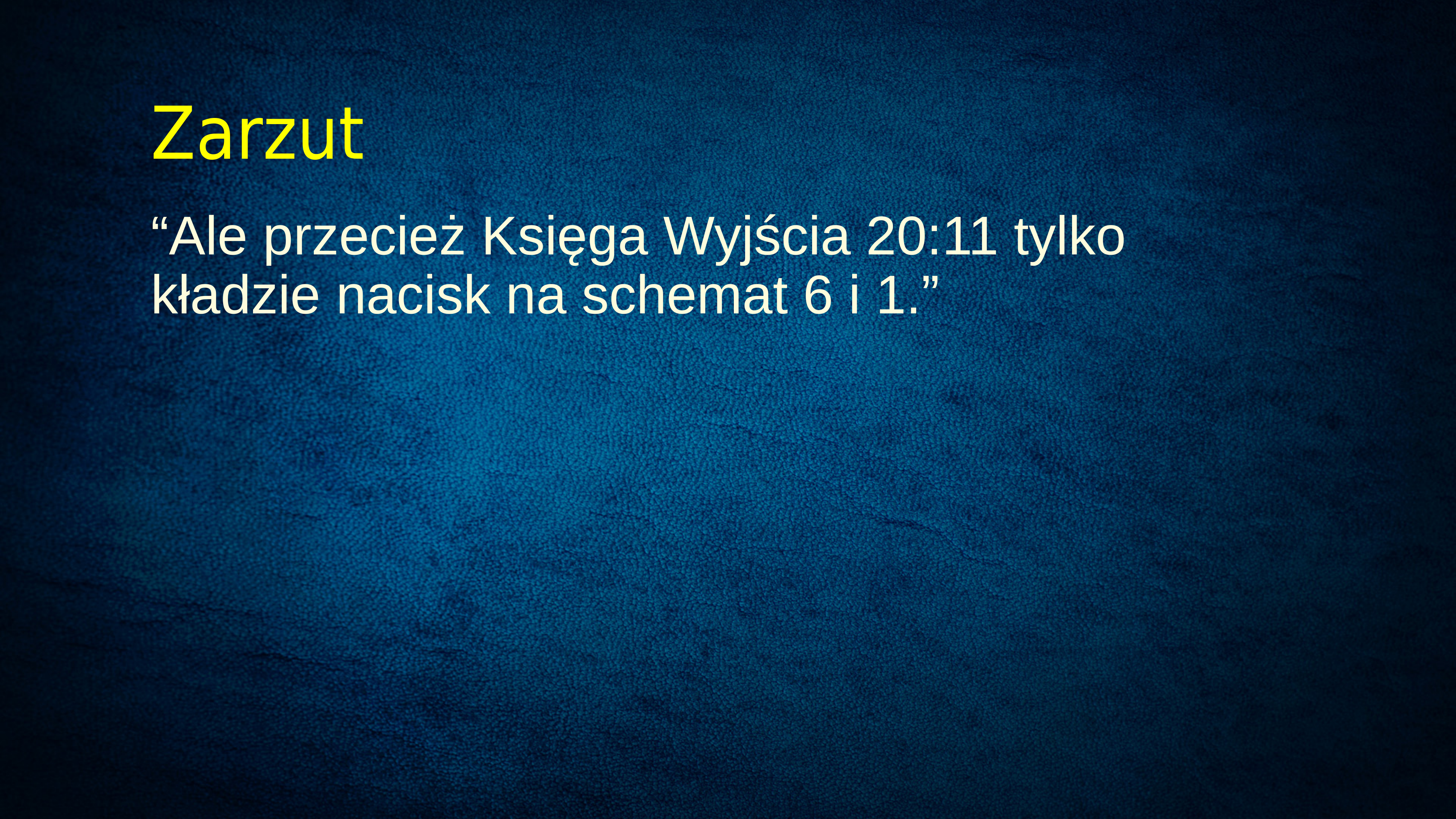

Zarzut
“Ale przecież Księga Wyjścia 20:11 tylko kładzie nacisk na schemat 6 i 1.”